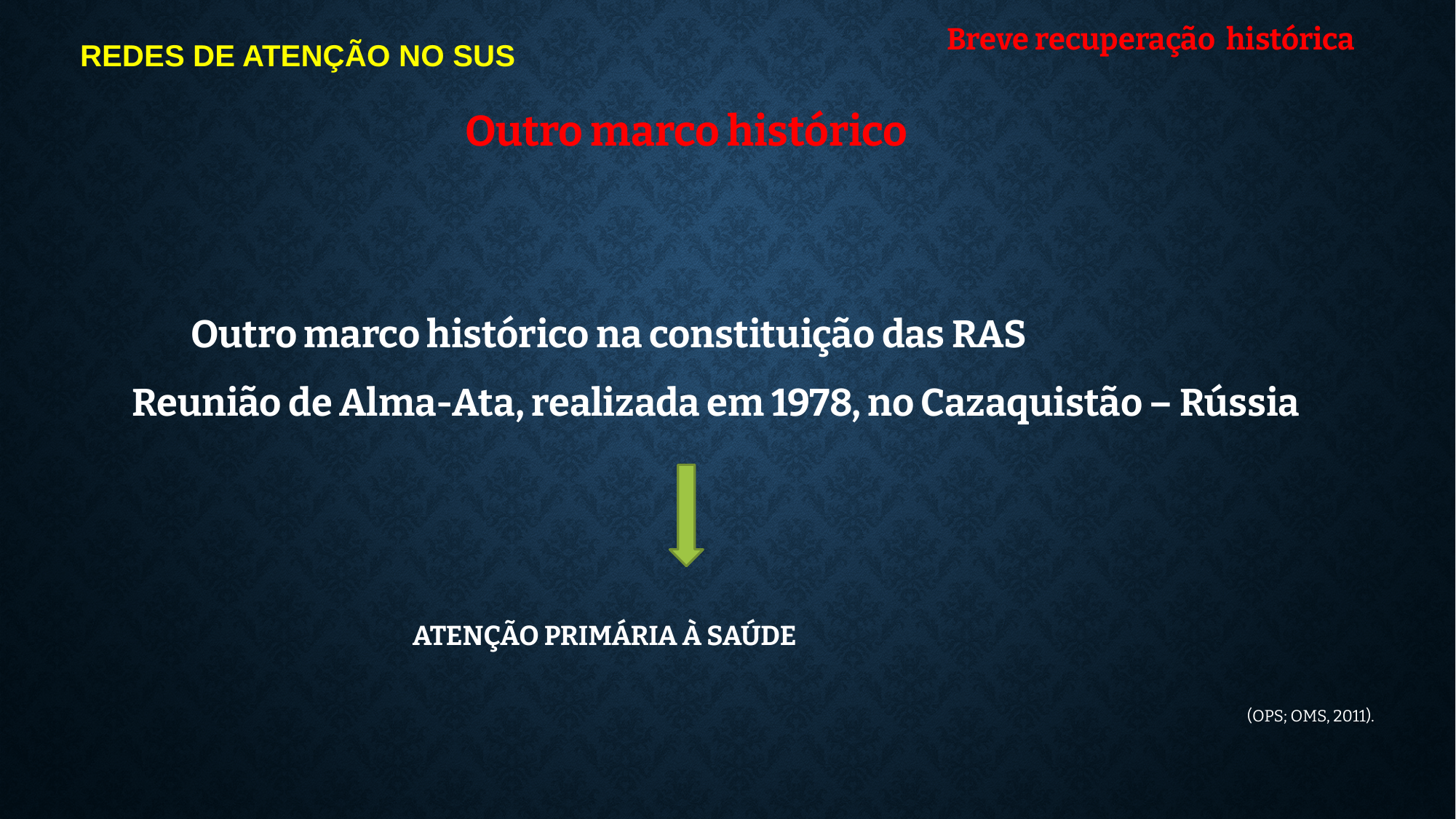

redes de Atenção no SUS
Breve recuperação  histórica
Outro marco histórico
                          Outro marco histórico na constituição das RAS
            Reunião de Alma-Ata, realizada em 1978, no Cazaquistão – Rússia

                                                                          ATENÇÃO PRIMÁRIA À SAÚDE

(OPS; OMS, 2011).